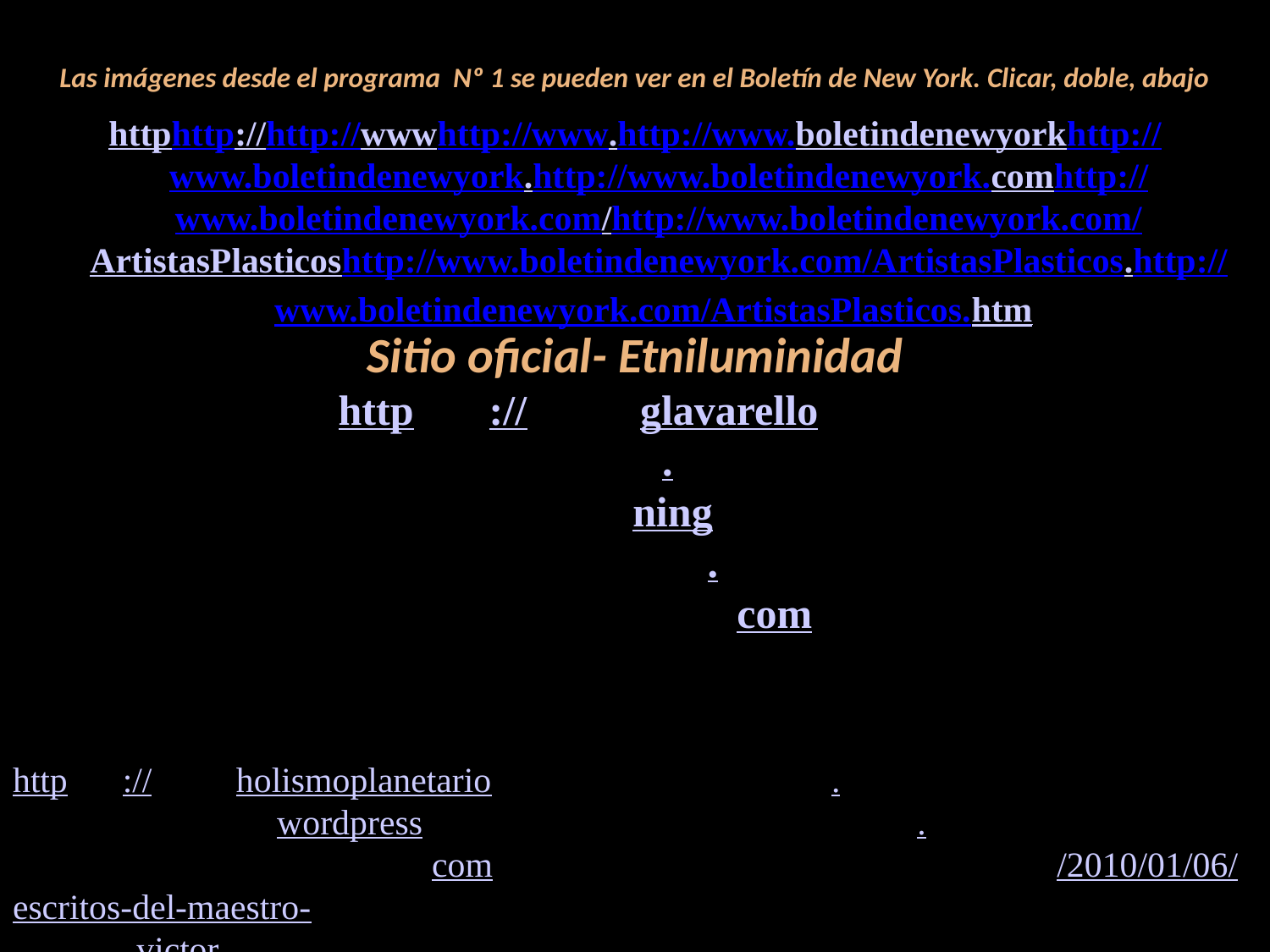

Las imágenes desde el programa  Nº 1 se pueden ver en el Boletín de New York. Clicar, doble, abajo
httphttp://http://wwwhttp://www.http://www.boletindenewyorkhttp://www.boletindenewyork.http://www.boletindenewyork.comhttp://www.boletindenewyork.com/http://www.boletindenewyork.com/ArtistasPlasticoshttp://www.boletindenewyork.com/ArtistasPlasticos.http://www.boletindenewyork.com/ArtistasPlasticos.htm
Sitio oficial- Etniluminidad
httphttp://http://glavarellohttp://glavarello.http://glavarello.ninghttp://glavarello.ning.http://glavarello.ning.com
httphttp://http://holismoplanetariohttp://holismoplanetario.http://holismoplanetario.wordpresshttp://holismoplanetario.wordpress.http://holismoplanetario.wordpress.comhttp://holismoplanetario.wordpress.com/2010/01/06/escritos-del-maestro-http://holismoplanetario.wordpress.com/2010/01/06/escritos-del-maestro-victorhttp://holismoplanetario.wordpress.com/2010/01/06/escritos-del-maestro-victor-http://holismoplanetario.wordpress.com/2010/01/06/escritos-del-maestro-victor-andreshttp://holismoplanetario.wordpress.com/2010/01/06/escritos-del-maestro-victor-andres-http://holismoplanetario.wordpress.com/2010/01/06/escritos-del-maestro-victor-andres-monterohttp://holismoplanetario.wordpress.com/2010/01/06/escritos-del-maestro-victor-andres-montero-http://holismoplanetario.wordpress.com/2010/01/06/escritos-del-maestro-victor-andres-montero-camhttp://holismoplanetario.wordpress.com/2010/01/06/escritos-del-maestro-victor-andres-montero-cam-serie-completa/